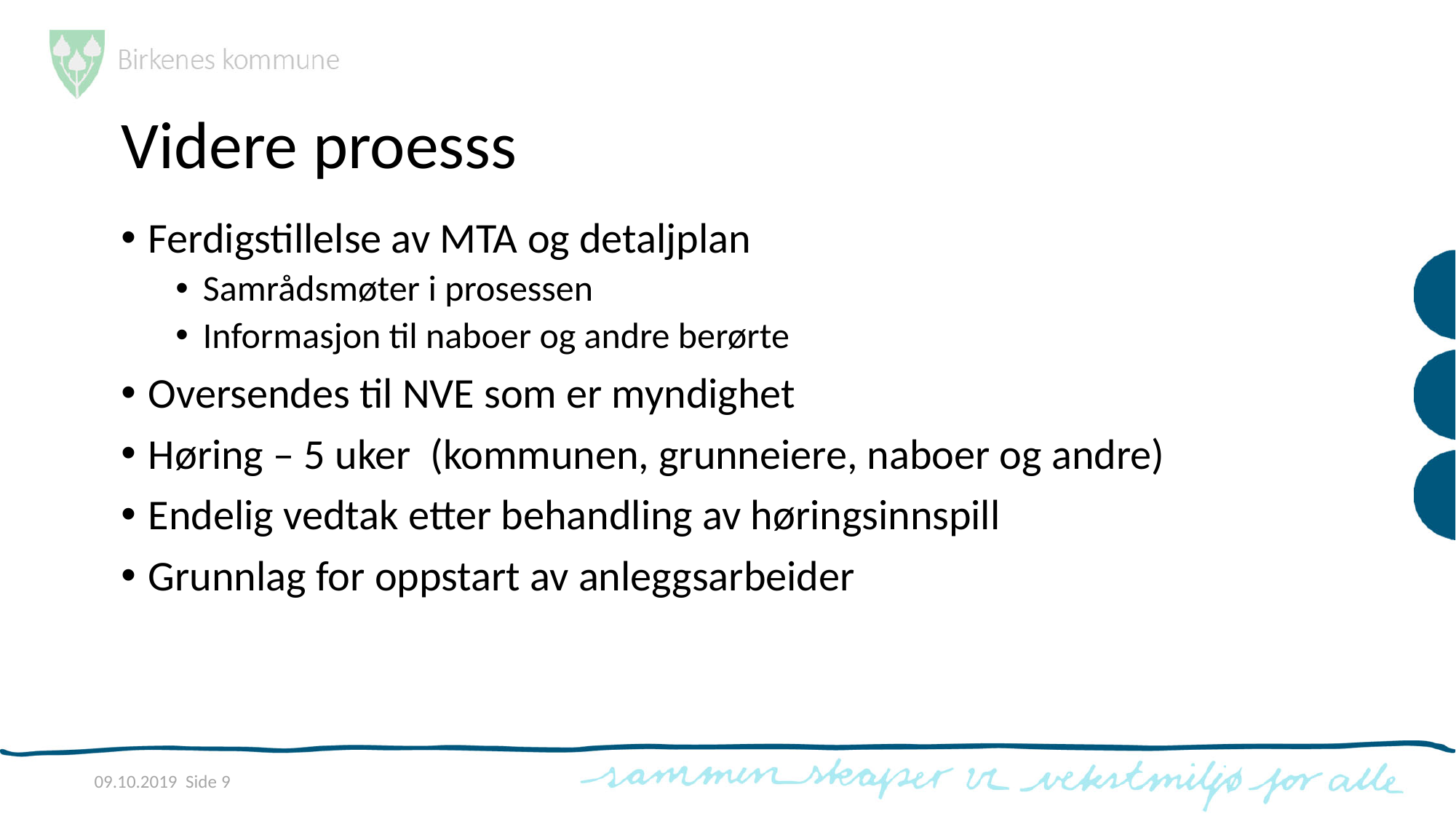

# Videre proesss
Ferdigstillelse av MTA og detaljplan
Samrådsmøter i prosessen
Informasjon til naboer og andre berørte
Oversendes til NVE som er myndighet
Høring – 5 uker  (kommunen, grunneiere, naboer og andre)
Endelig vedtak etter behandling av høringsinnspill
Grunnlag for oppstart av anleggsarbeider
09.10.2019  Side 9